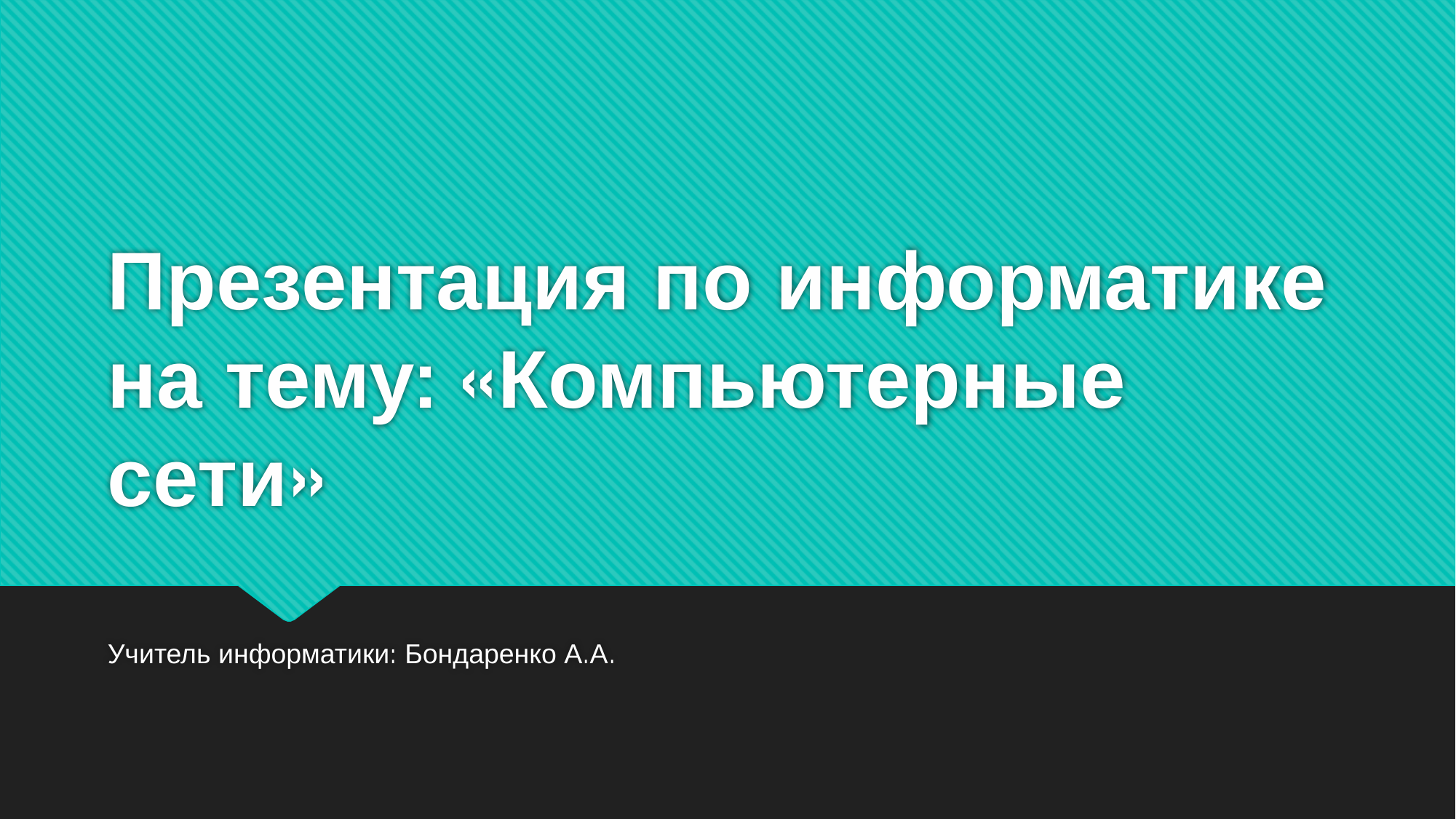

# Презентация по информатике на тему: «Компьютерные сети»
Учитель информатики: Бондаренко А.А.